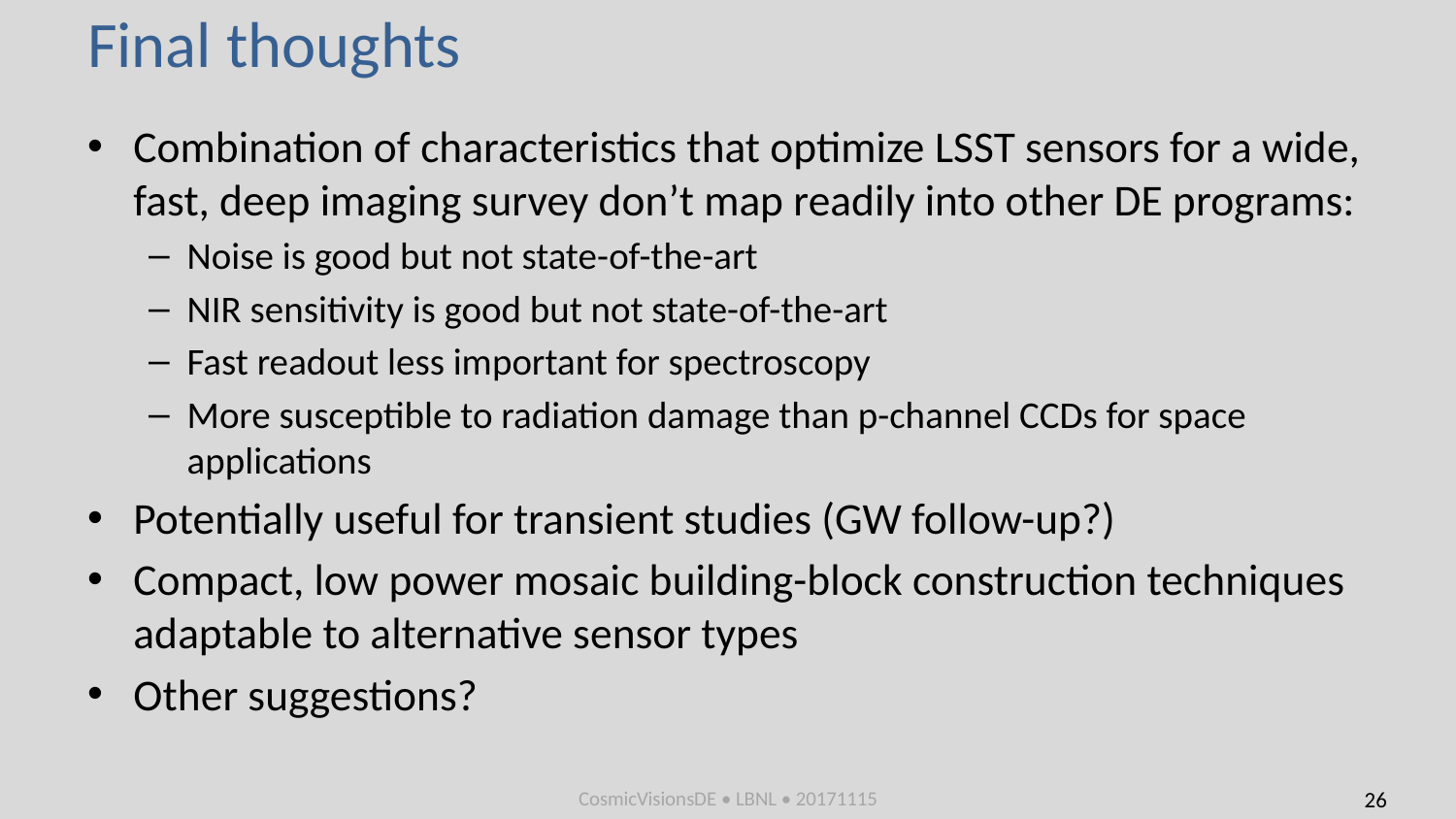

# Final thoughts
Combination of characteristics that optimize LSST sensors for a wide, fast, deep imaging survey don’t map readily into other DE programs:
Noise is good but not state-of-the-art
NIR sensitivity is good but not state-of-the-art
Fast readout less important for spectroscopy
More susceptible to radiation damage than p-channel CCDs for space applications
Potentially useful for transient studies (GW follow-up?)
Compact, low power mosaic building-block construction techniques adaptable to alternative sensor types
Other suggestions?